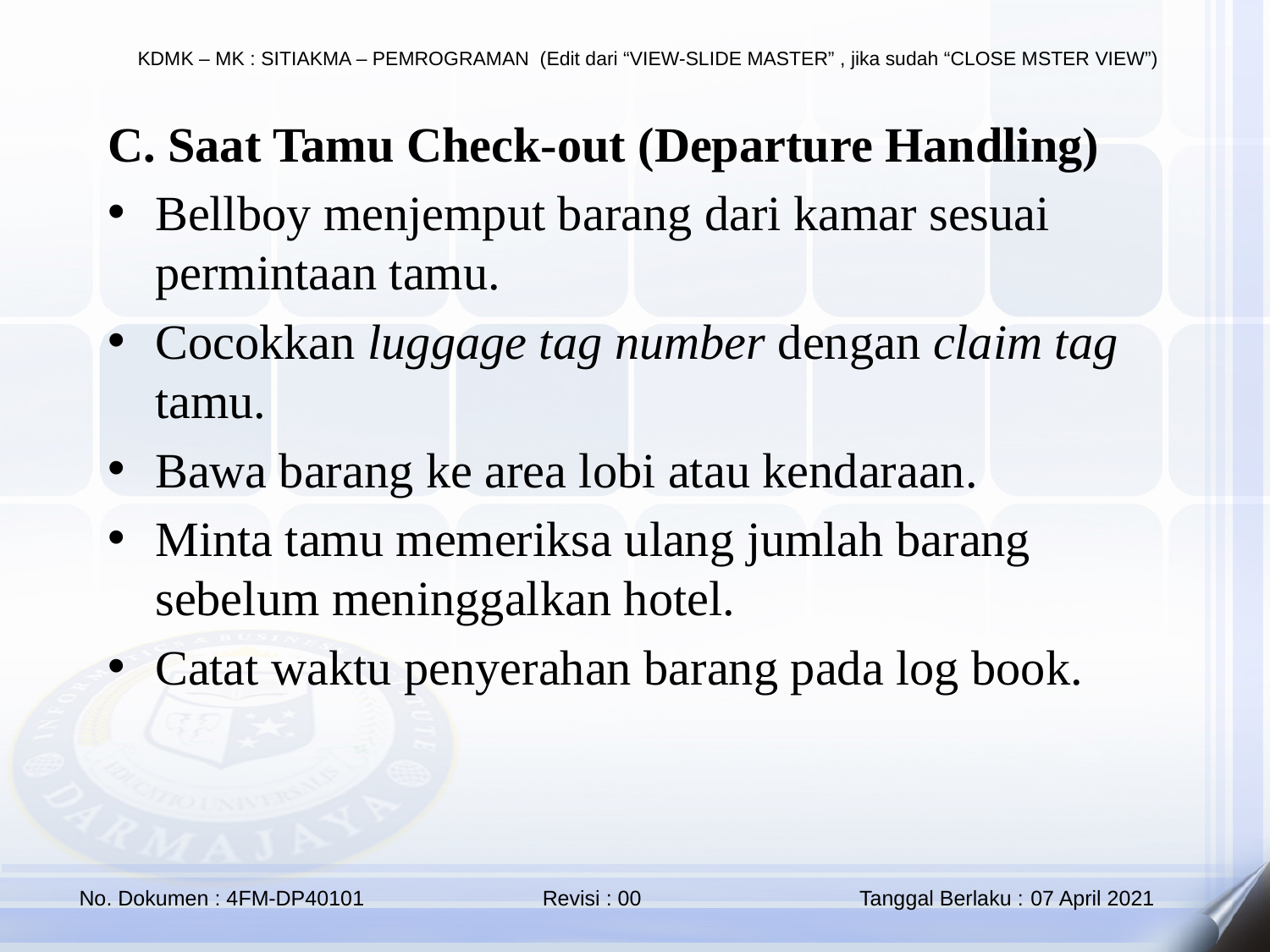

C. Saat Tamu Check-out (Departure Handling)
Bellboy menjemput barang dari kamar sesuai permintaan tamu.
Cocokkan luggage tag number dengan claim tag tamu.
Bawa barang ke area lobi atau kendaraan.
Minta tamu memeriksa ulang jumlah barang sebelum meninggalkan hotel.
Catat waktu penyerahan barang pada log book.